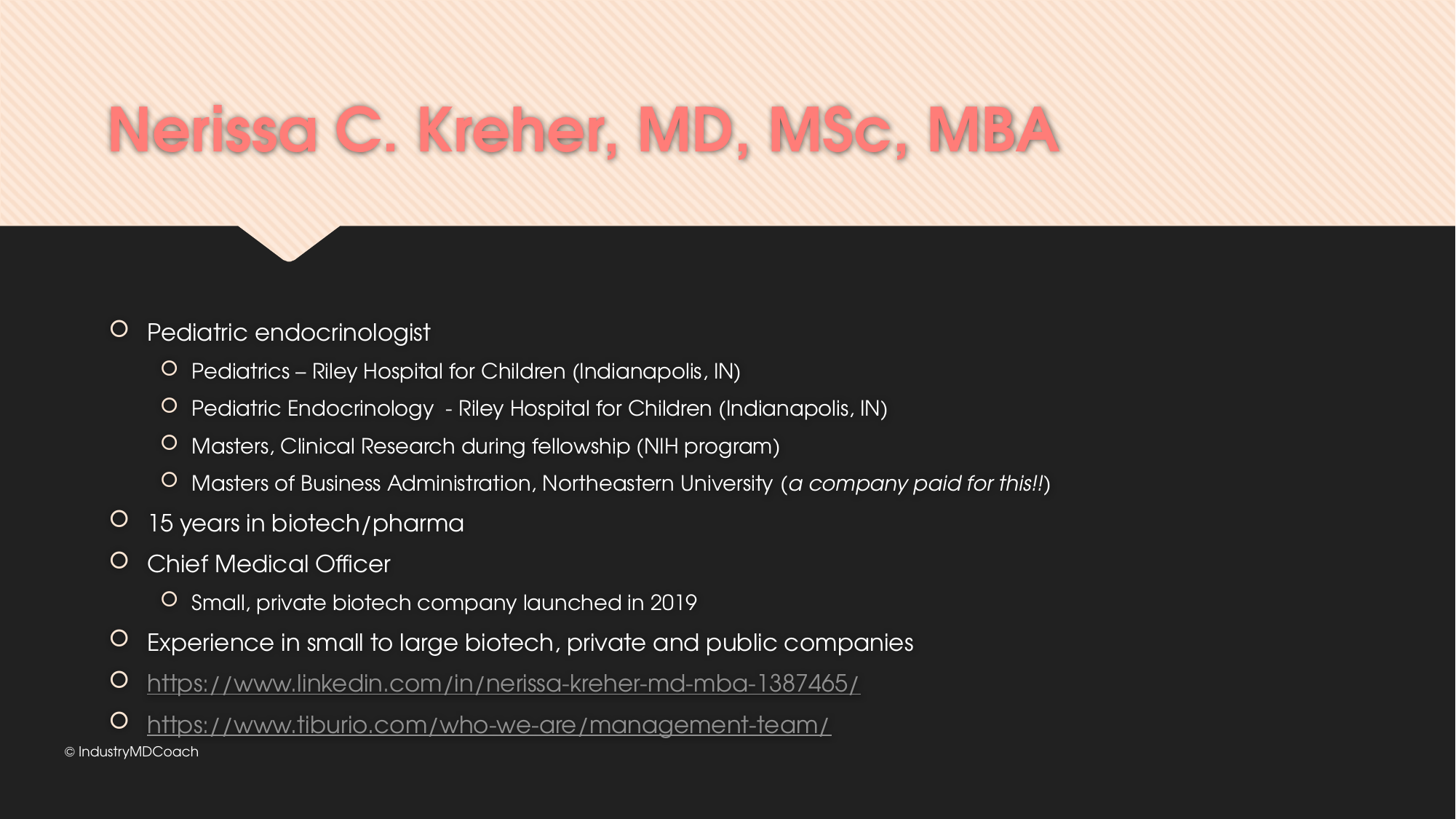

# Nerissa C. Kreher, MD, MSc, MBA
Pediatric endocrinologist
Pediatrics – Riley Hospital for Children (Indianapolis, IN)
Pediatric Endocrinology  - Riley Hospital for Children (Indianapolis, IN)
Masters, Clinical Research during fellowship (NIH program)
Masters of Business Administration, Northeastern University (a company paid for this!!)
15 years in biotech/pharma
Chief Medical Officer
Small, private biotech company launched in 2019
Experience in small to large biotech, private and public companies
https://www.linkedin.com/in/nerissa-kreher-md-mba-1387465/
https://www.tiburio.com/who-we-are/management-team/

© IndustryMDCoach